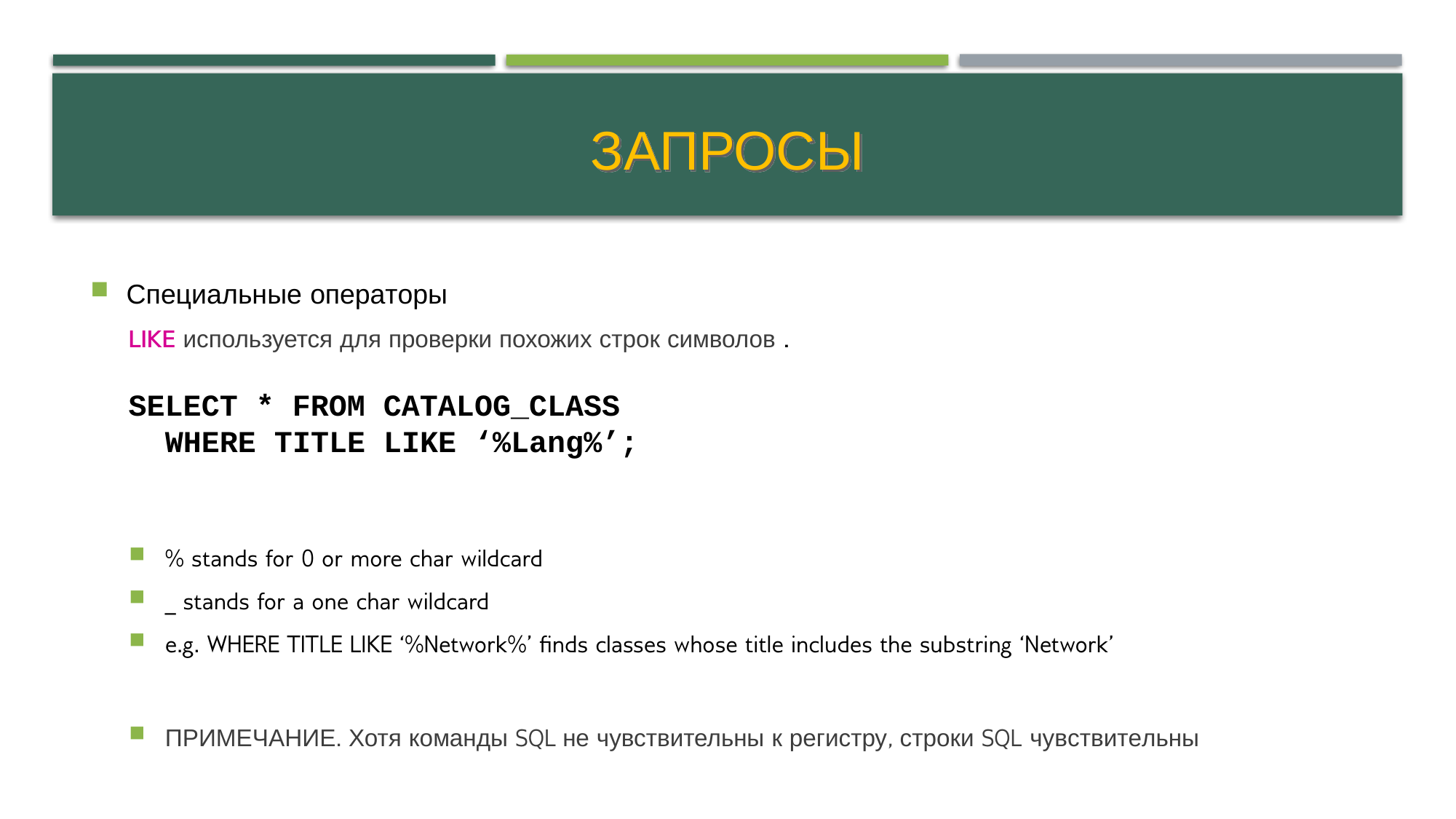

# Запросы
Специальные операторы
LIKE используется для проверки похожих строк символов .
SELECT * FROM CATALOG_CLASS
WHERE TITLE LIKE ‘%Lang%’;

% stands for 0 or more char wildcard
_ stands for a one char wildcard
e.g. WHERE TITLE LIKE ‘%Network%’ finds classes whose title includes the substring ‘Network’

ПРИМЕЧАНИЕ. Хотя команды SQL не чувствительны к регистру, строки SQL чувствительны